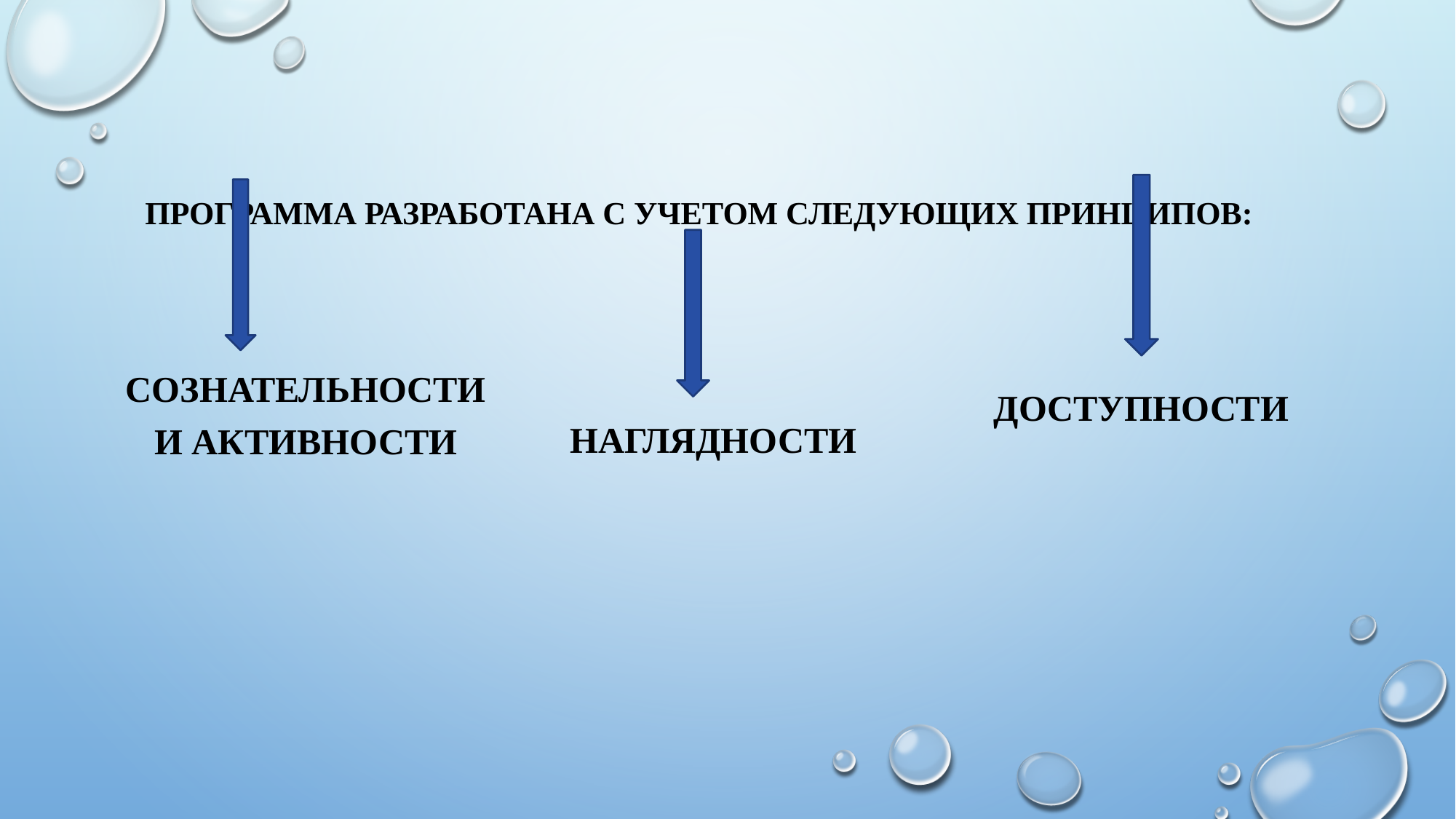

# Программа разработана с учетом следующих принципов:

сознательности и активности
доступности
наглядности